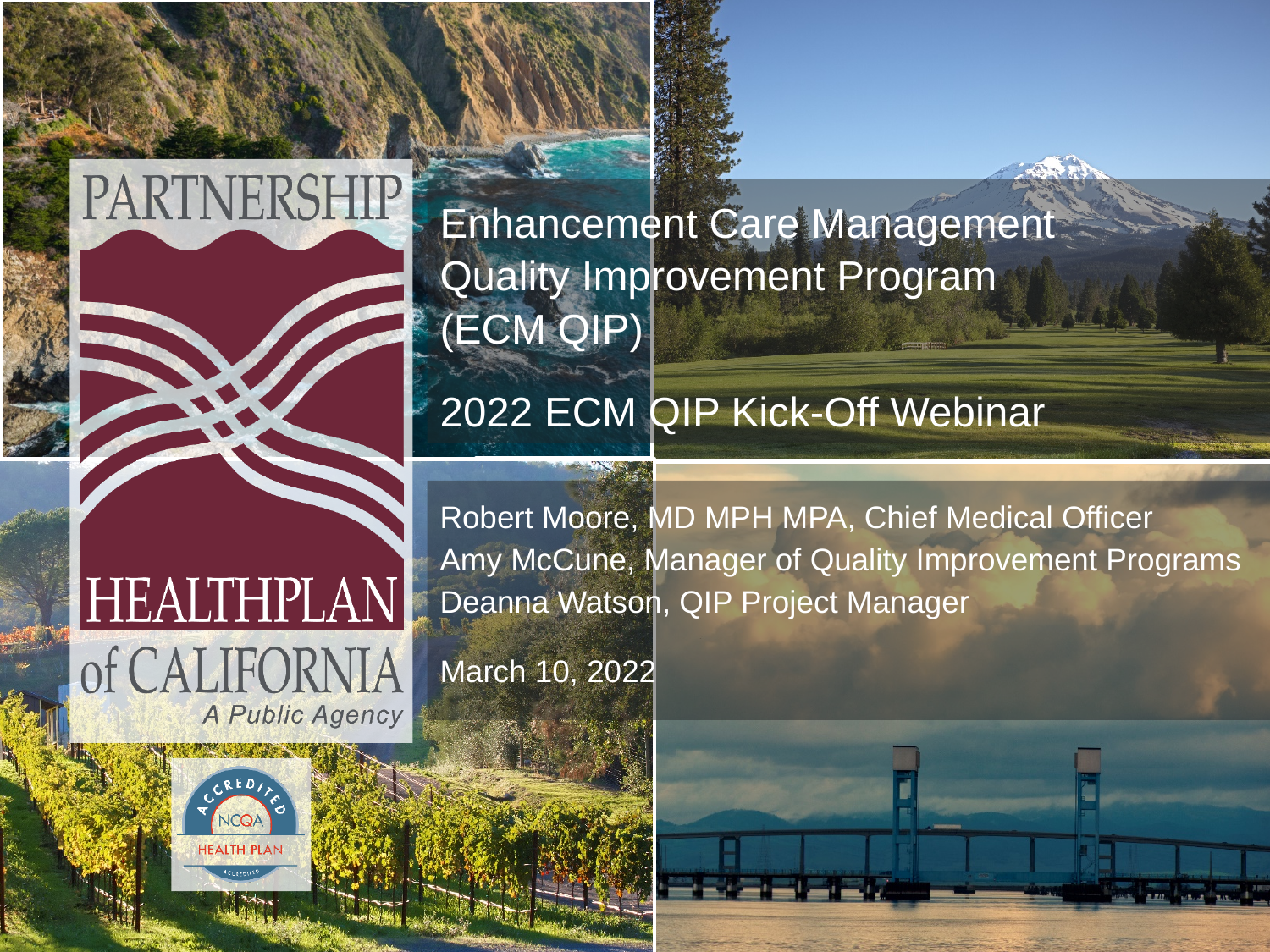

Enhancement Care Management
Quality Improvement Program
(ECM QIP)

2022 ECM QIP Kick-Off Webinar

Robert Moore, MD MPH MPA, Chief Medical Officer
Amy McCune, Manager of Quality Improvement Programs
Deanna Watson, QIP Project Manager

March 10, 2022